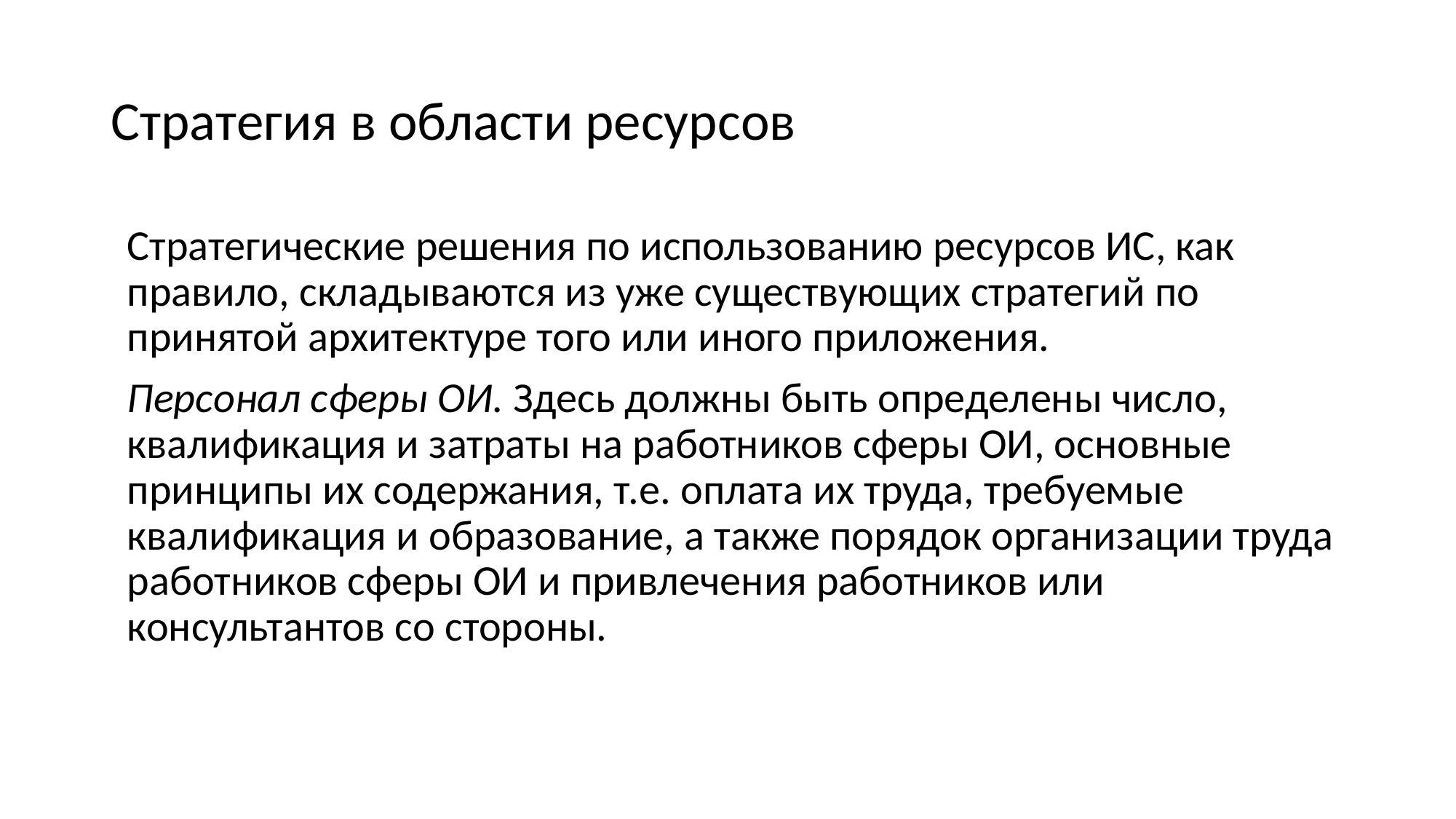

# Стратегия в области ресурсов
Стратегические решения по использованию ресурсов ИС, как правило, складываются из уже существующих стратегий по принятой архитектуре того или иного приложения.
Персонал сферы ОИ. Здесь должны быть определены число, квалификация и затраты на работников сферы ОИ, основные принципы их содержания, т.е. оплата их труда, требуемые квалификация и образование, а также порядок организации труда работников сферы ОИ и привлечения работников или консультантов со стороны.